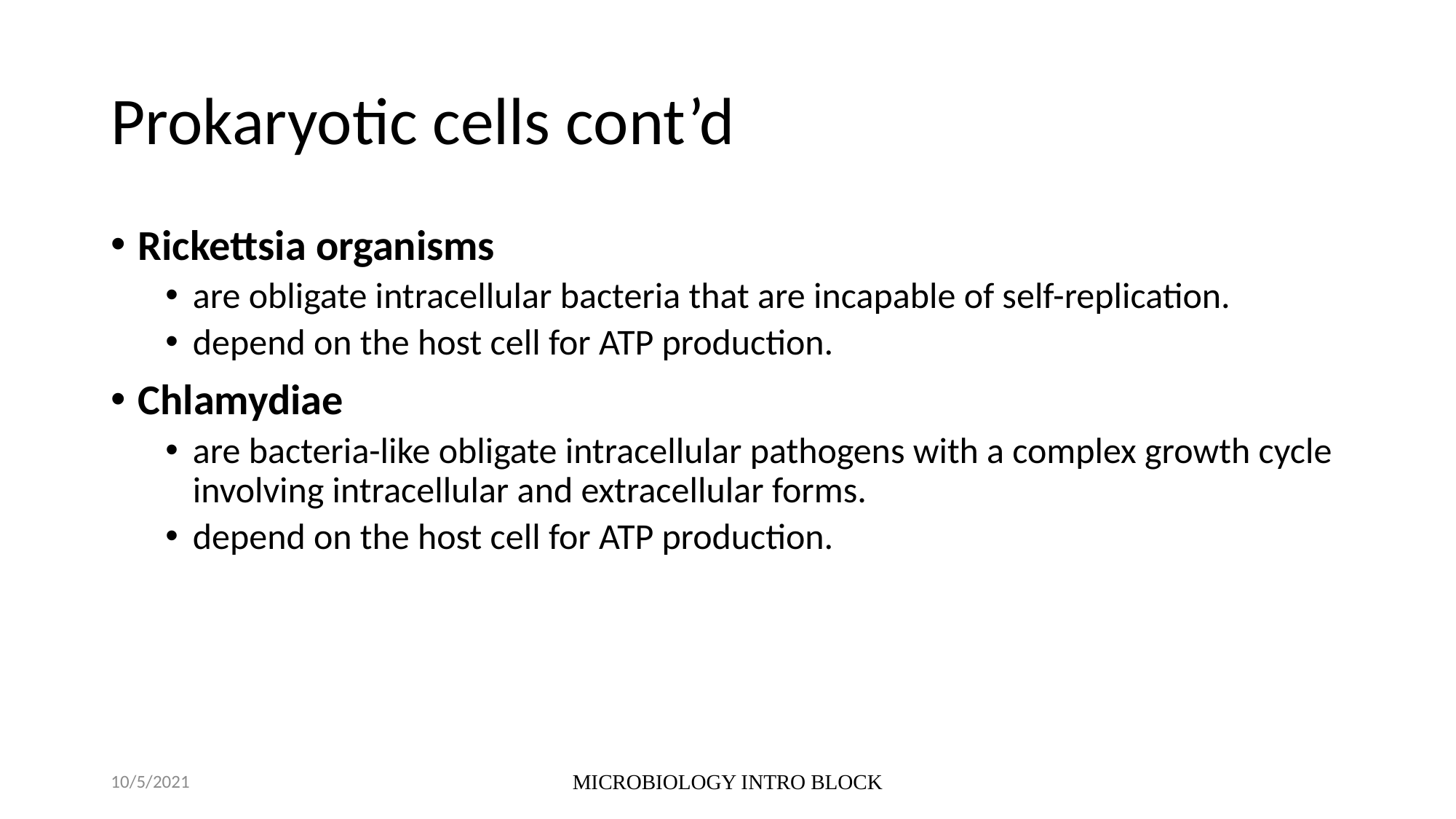

# Prokaryotic cells cont’d
Rickettsia organisms
are obligate intracellular bacteria that are incapable of self-replication.
depend on the host cell for ATP production.
Chlamydiae
are bacteria-like obligate intracellular pathogens with a complex growth cycle involving intracellular and extracellular forms.
depend on the host cell for ATP production.

10/5/2021
MICROBIOLOGY INTRO BLOCK